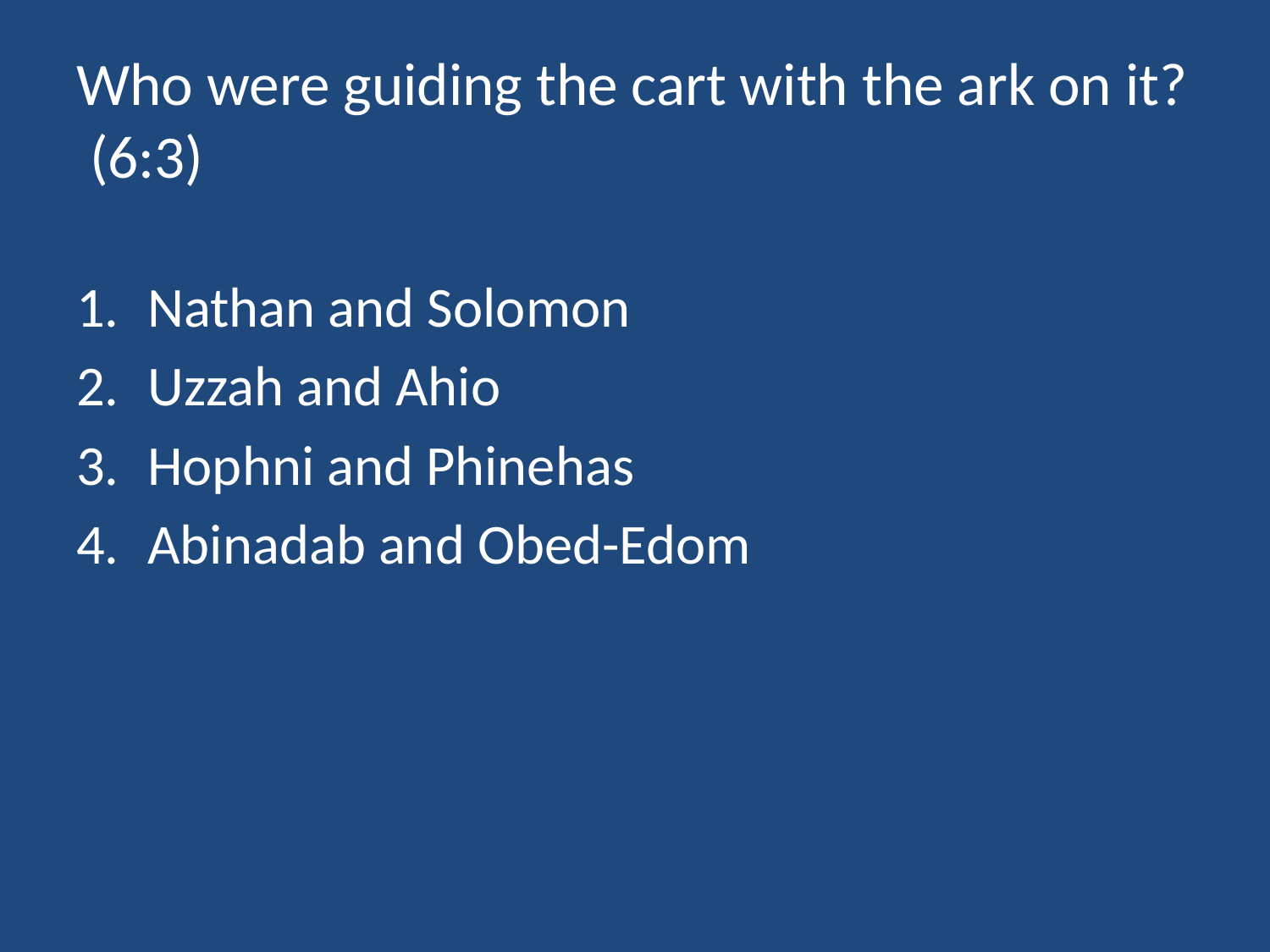

# Who were guiding the cart with the ark on it?  (6:3)
Nathan and Solomon
Uzzah and Ahio
Hophni and Phinehas
Abinadab and Obed-Edom